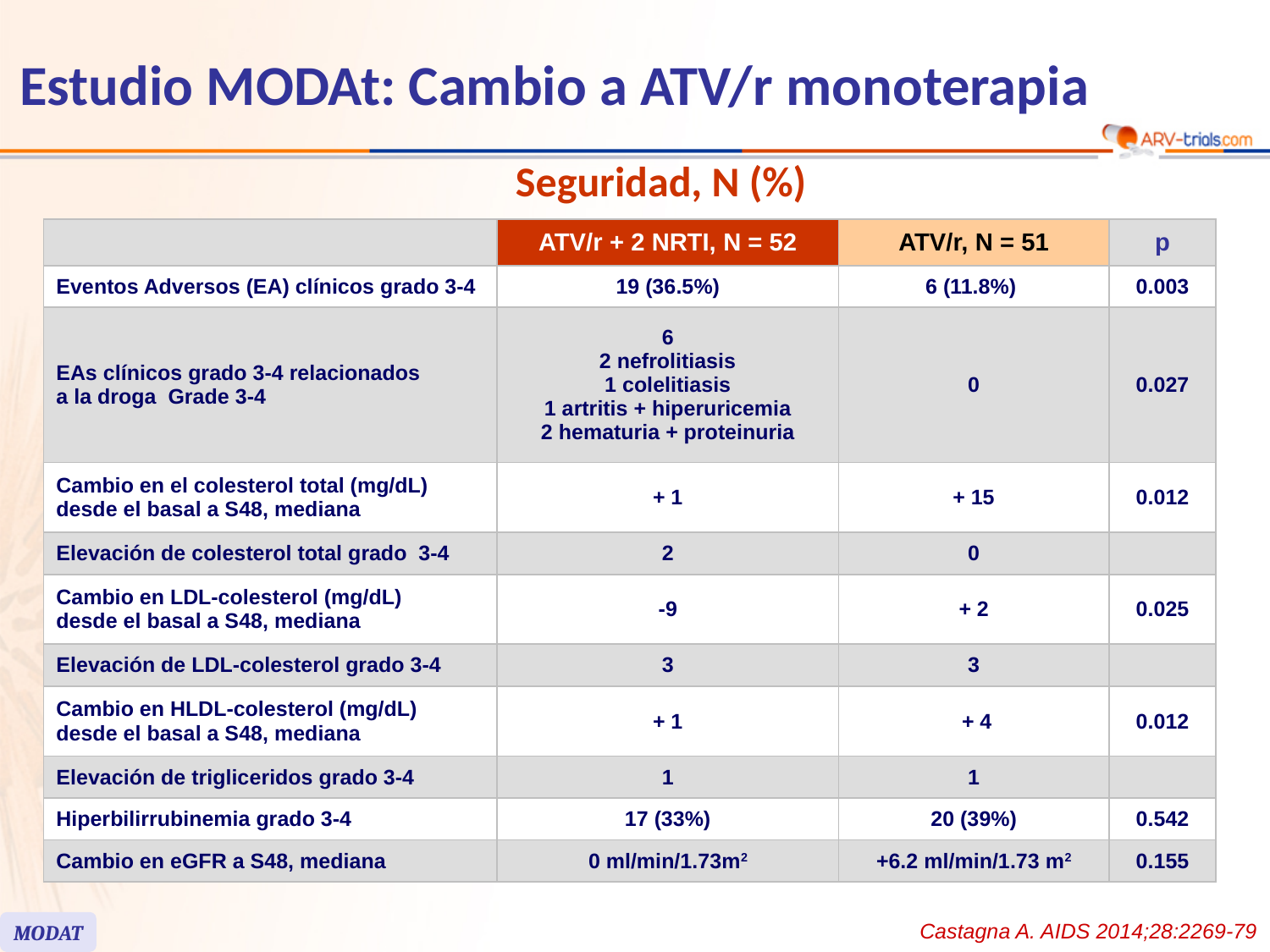

Estudio MODAt: Cambio a ATV/r monoterapia
Seguridad, N (%)
|  | ATV/r + 2 NRTI, N = 52 | ATV/r, N = 51 | p |
| --- | --- | --- | --- |
| Eventos Adversos (EA) clínicos grado 3-4 | 19 (36.5%) | 6 (11.8%) | 0.003 |
| EAs clínicos grado 3-4 relacionados a la droga Grade 3-4 | 6 2 nefrolitiasis 1 colelitiasis 1 artritis + hiperuricemia 2 hematuria + proteinuria | 0 | 0.027 |
| Cambio en el colesterol total (mg/dL) desde el basal a S48, mediana | + 1 | + 15 | 0.012 |
| Elevación de colesterol total grado 3-4 | 2 | 0 |  |
| Cambio en LDL-colesterol (mg/dL) desde el basal a S48, mediana | -9 | + 2 | 0.025 |
| Elevación de LDL-colesterol grado 3-4 | 3 | 3 |  |
| Cambio en HLDL-colesterol (mg/dL) desde el basal a S48, mediana | + 1 | + 4 | 0.012 |
| Elevación de trigliceridos grado 3-4 | 1 | 1 |  |
| Hiperbilirrubinemia grado 3-4 | 17 (33%) | 20 (39%) | 0.542 |
| Cambio en eGFR a S48, mediana | 0 ml/min/1.73m2 | +6.2 ml/min/1.73 m2 | 0.155 |
Castagna A. AIDS 2014;28:2269-79
MODAT